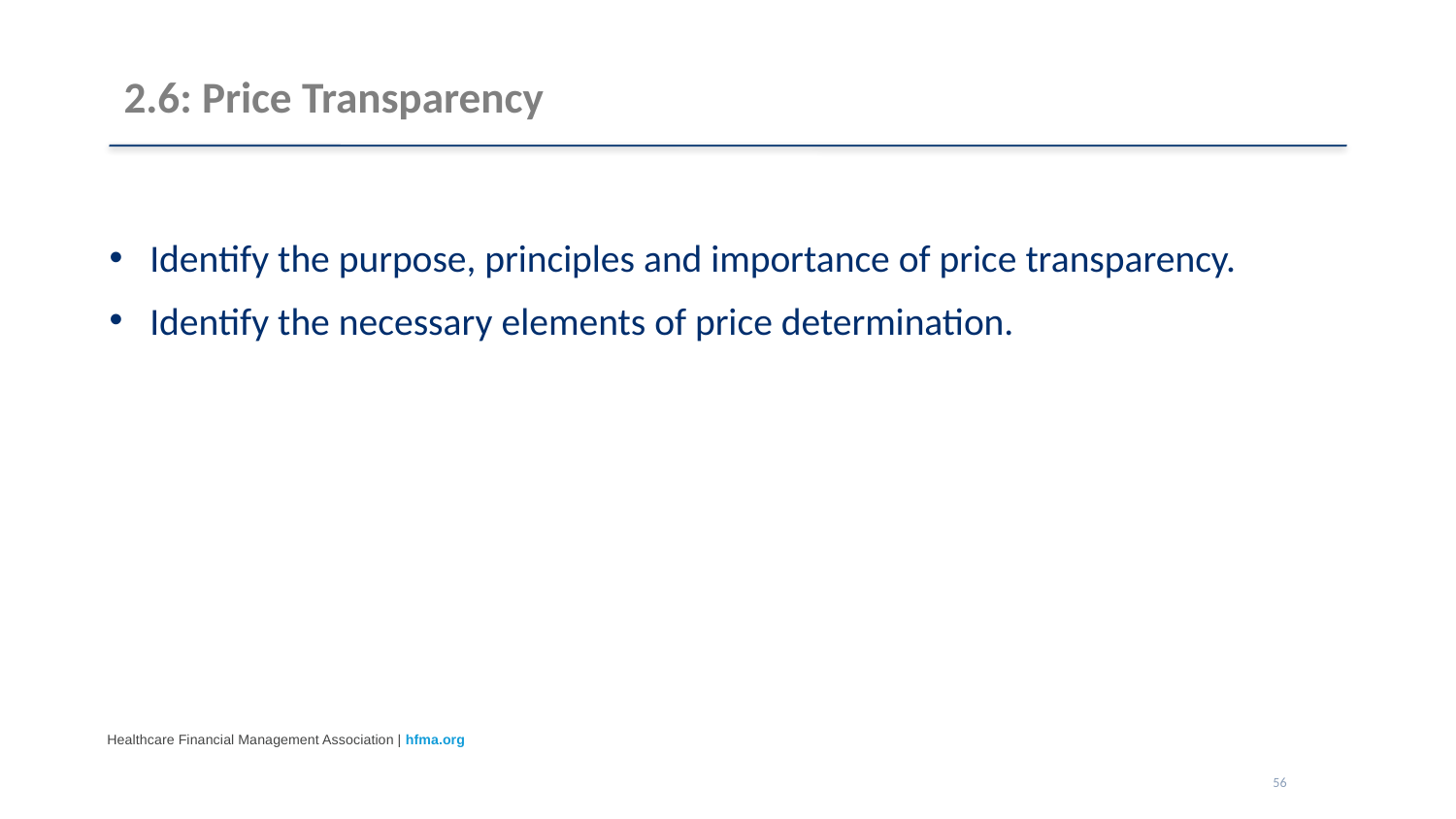

# 2.6: Price Transparency

Identify the purpose, principles and importance of price transparency.
Identify the necessary elements of price determination.
56